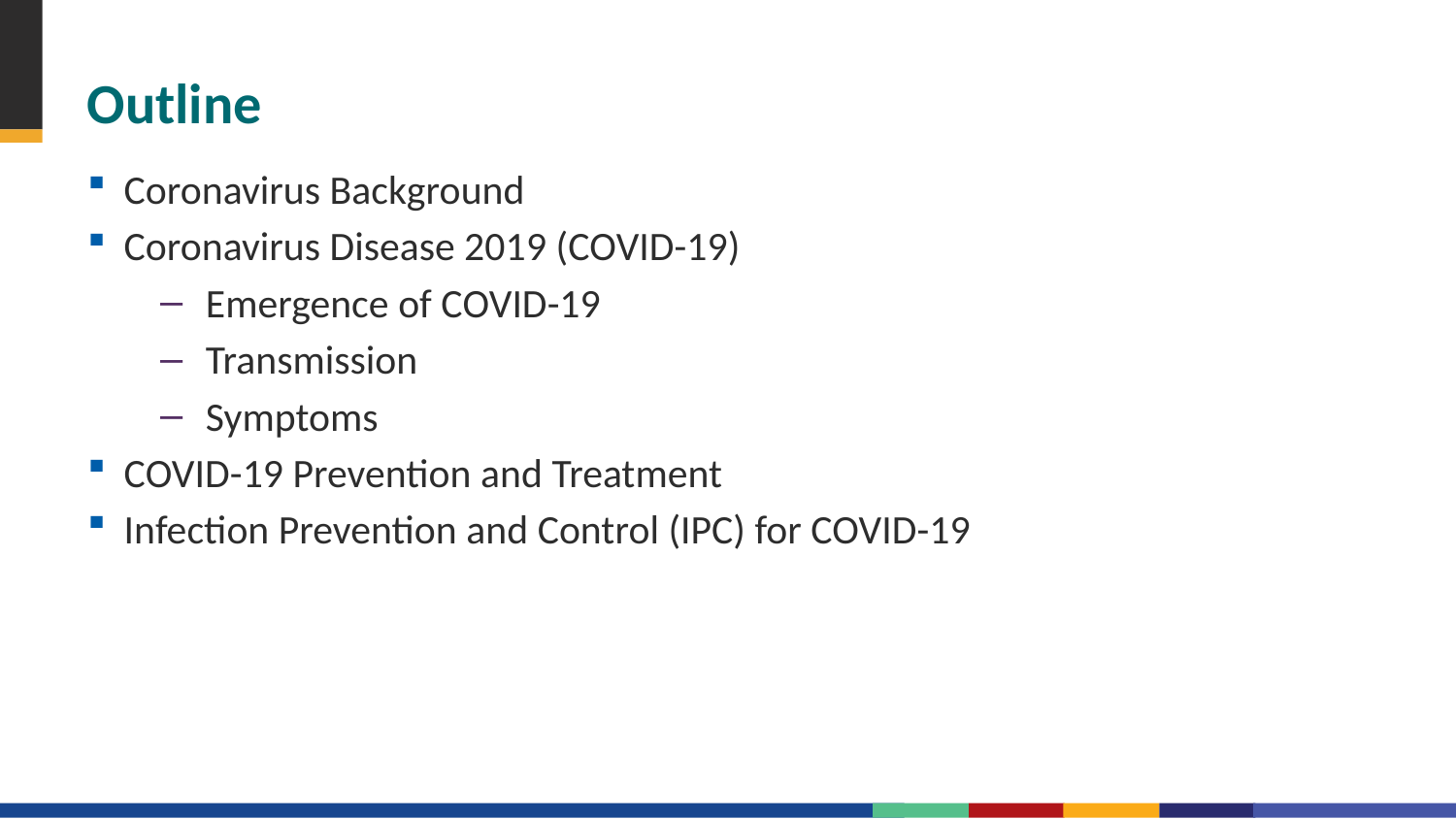

# Outline
Coronavirus Background
Coronavirus Disease 2019 (COVID-19)
Emergence of COVID-19
Transmission
Symptoms
COVID-19 Prevention and Treatment
Infection Prevention and Control (IPC) for COVID-19